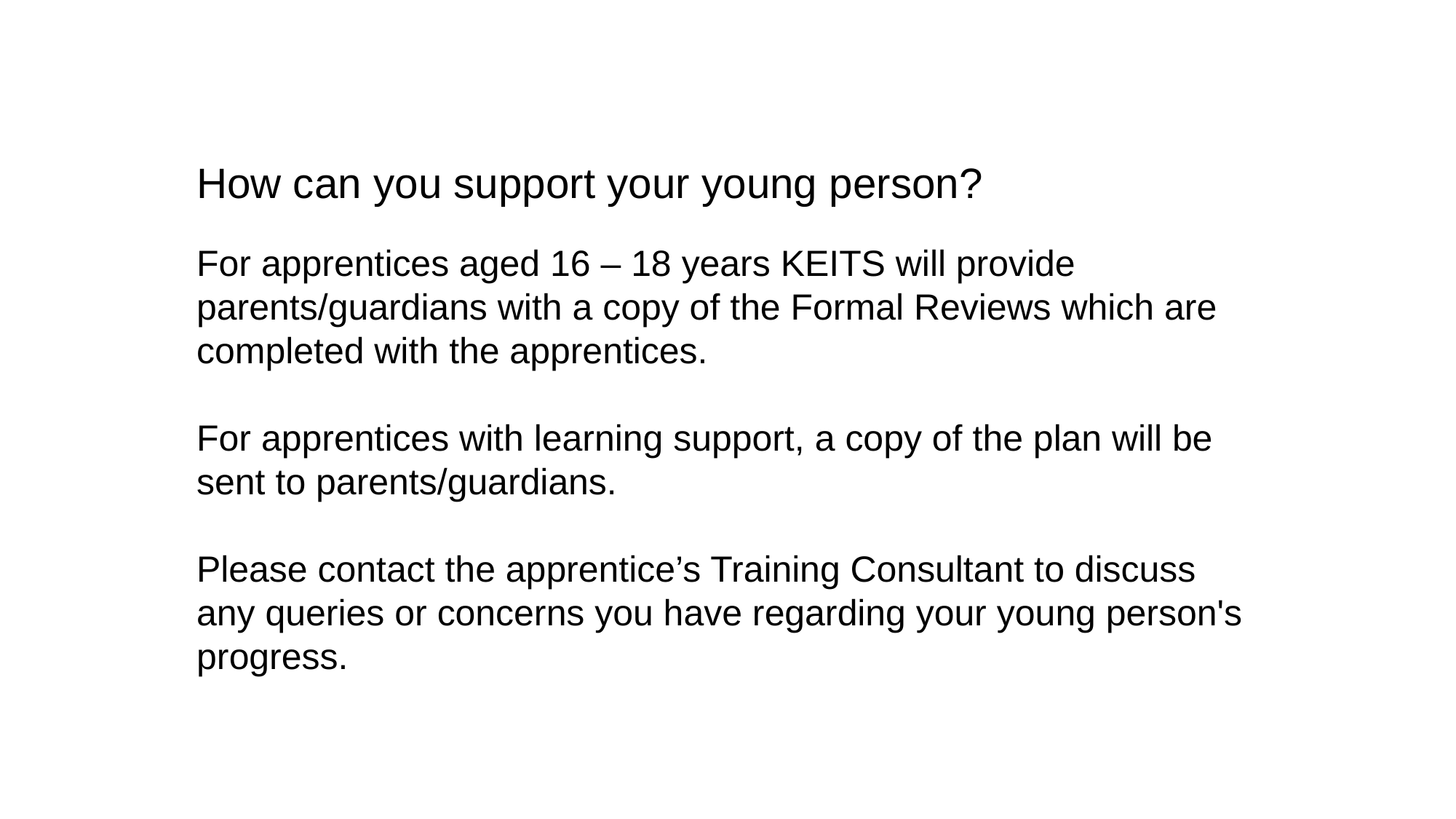

How can you support your young person?

For apprentices aged 16 – 18 years KEITS will provide parents/guardians with a copy of the Formal Reviews which are completed with the apprentices.

For apprentices with learning support, a copy of the plan will be sent to parents/guardians.

Please contact the apprentice’s Training Consultant to discuss any queries or concerns you have regarding your young person's progress.